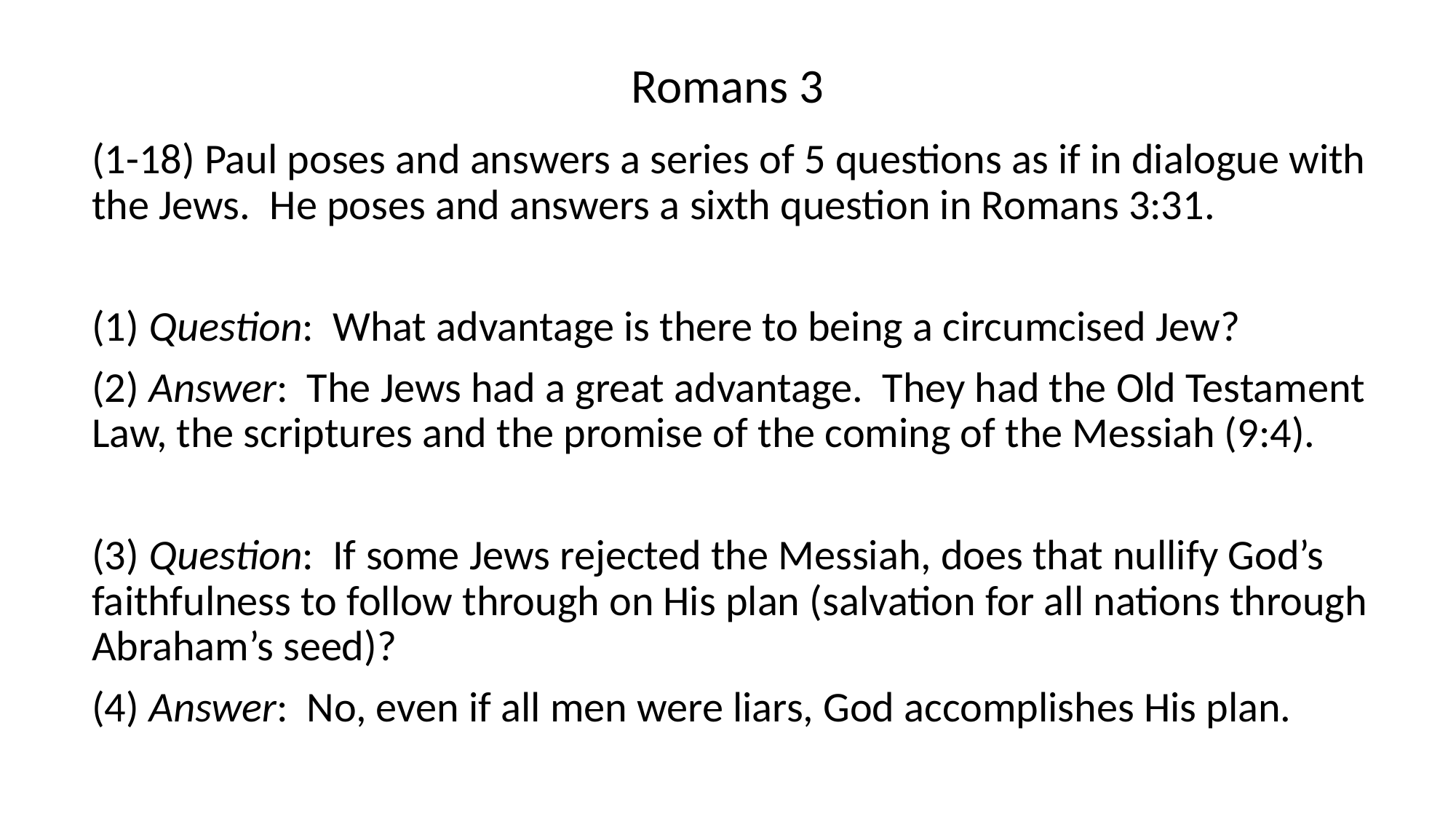

# Romans 3
(1-18) Paul poses and answers a series of 5 questions as if in dialogue with the Jews.  He poses and answers a sixth question in Romans 3:31.

(1) Question:  What advantage is there to being a circumcised Jew?
(2) Answer:  The Jews had a great advantage.  They had the Old Testament Law, the scriptures and the promise of the coming of the Messiah (9:4).

(3) Question:  If some Jews rejected the Messiah, does that nullify God’s faithfulness to follow through on His plan (salvation for all nations through Abraham’s seed)?
(4) Answer:  No, even if all men were liars, God accomplishes His plan.